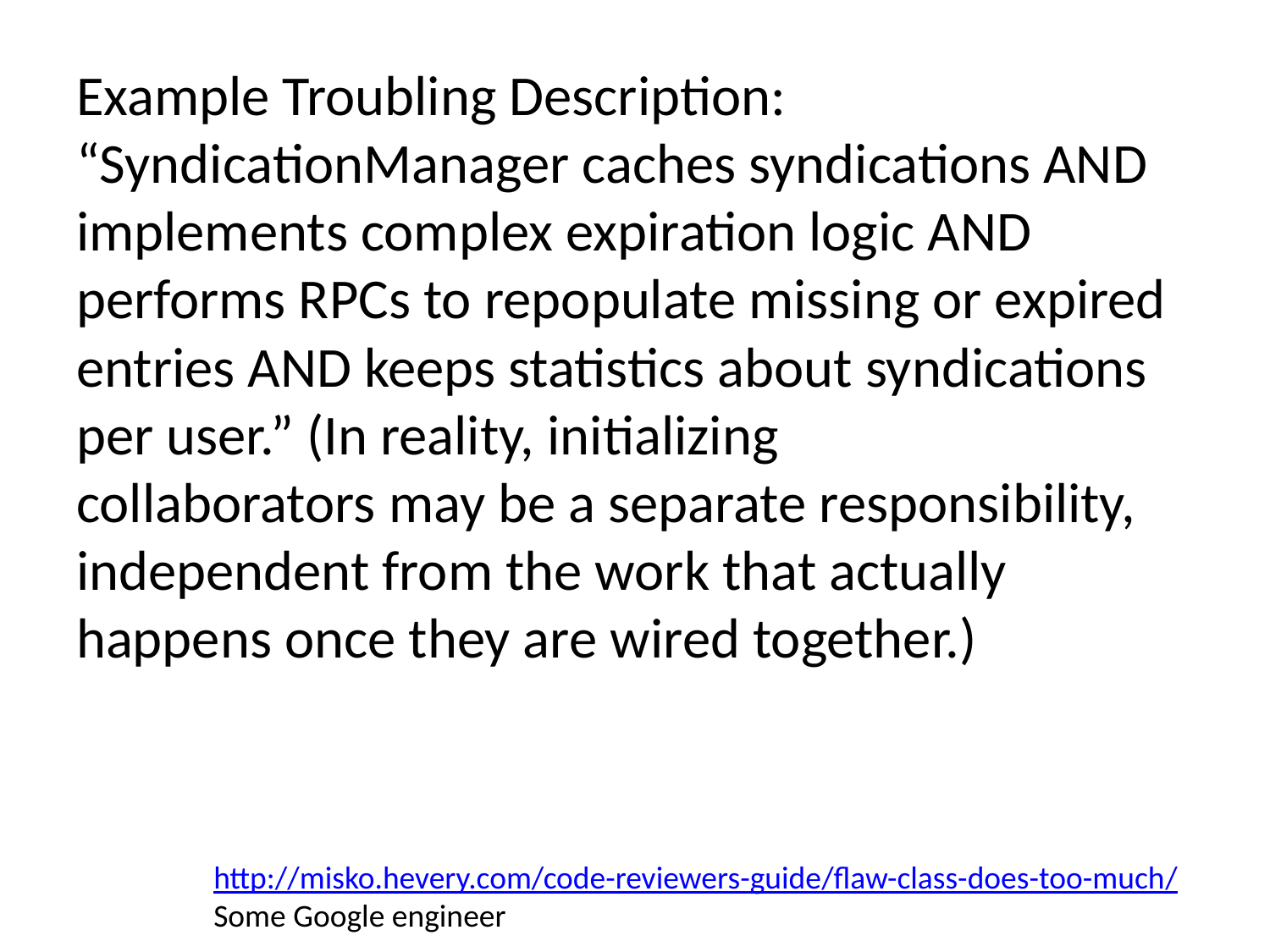

Example Troubling Description: “SyndicationManager caches syndications AND implements complex expiration logic AND performs RPCs to repopulate missing or expired entries AND keeps statistics about syndications per user.” (In reality, initializing collaborators may be a separate responsibility, independent from the work that actually happens once they are wired together.)

http://misko.hevery.com/code-reviewers-guide/flaw-class-does-too-much/
Some Google engineer